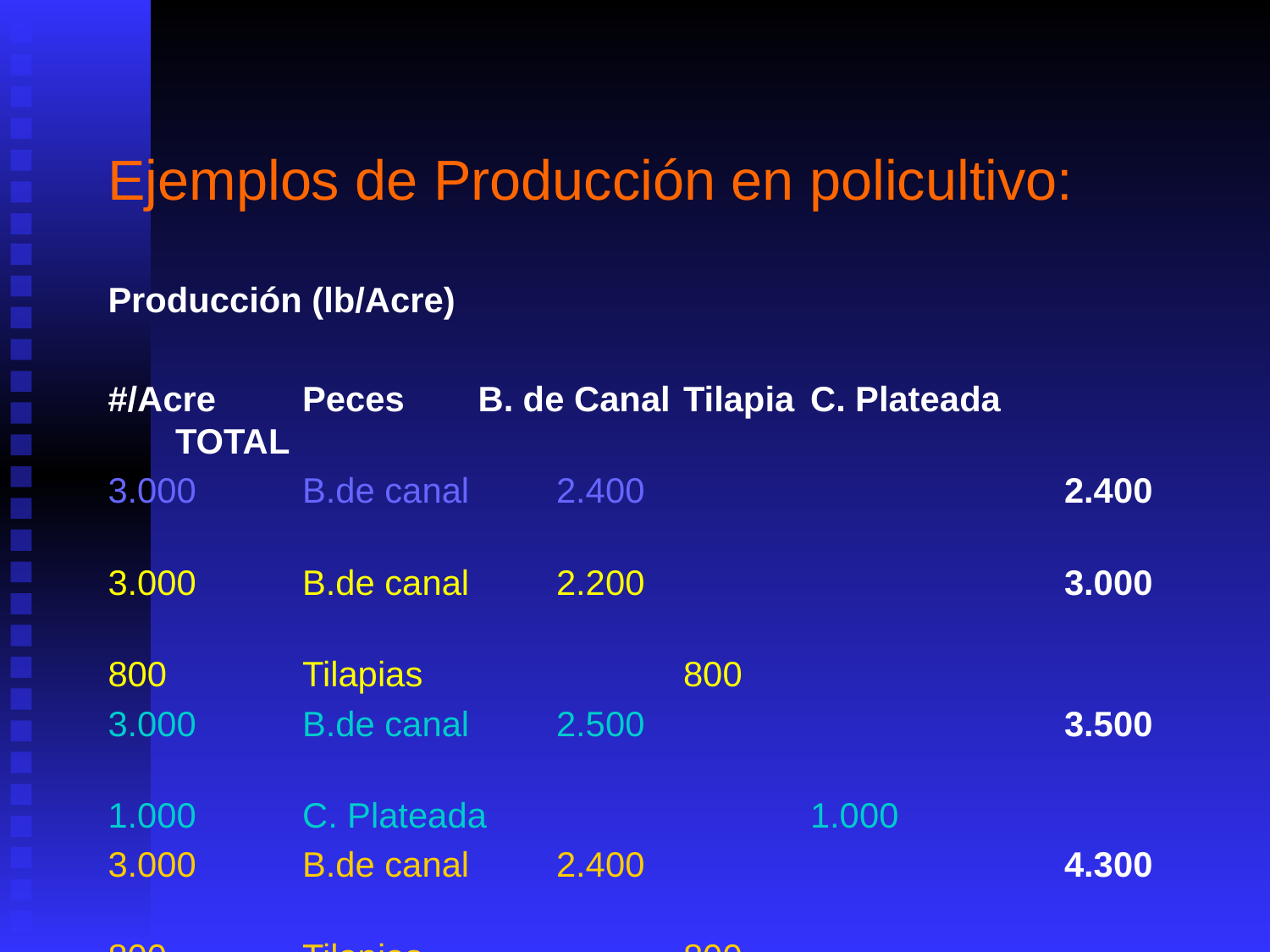

Ejemplos de Producción en policultivo:

Producción (lb/Acre)

#/Acre	Peces	     B. de Canal	Tilapia	C. Plateada	TOTAL
3.000	B.de canal	2.400				2.400
3.000	B.de canal	2.200				3.000
800		Tilapias			800
3.000	B.de canal	2.500				3.500
1.000	C. Plateada			1.000
3.000	B.de canal	2.400				4.300
800		Tilapias			800
1.000	C. Plateada			1.100